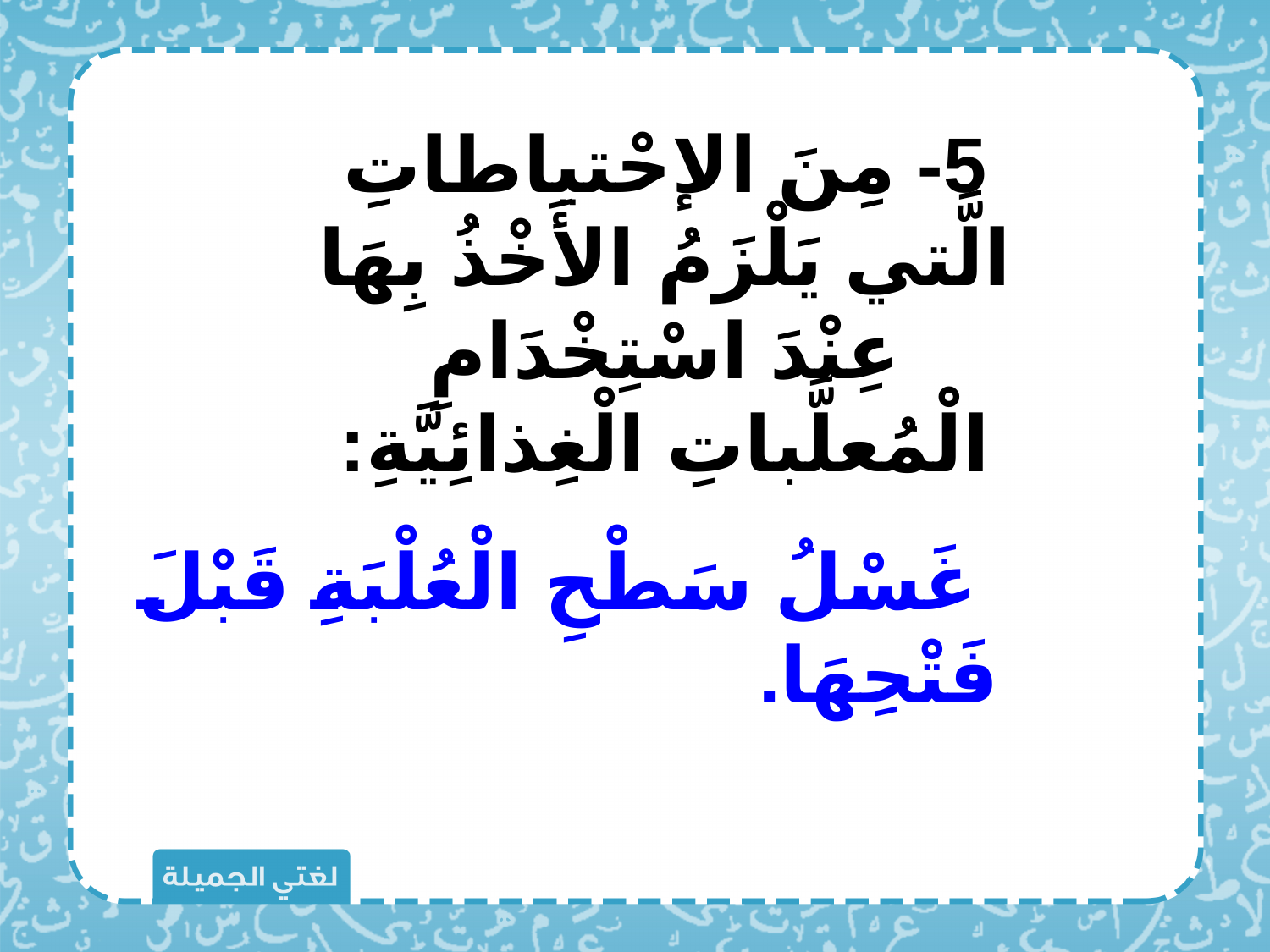

5- مِنَ الإحْتياطاتِ الَّتي يَلْزَمُ الأَخْذُ بِهَا عِنْدَ اسْتِخْدَامِ الْمُعلَّباتِ الْغِذائِيَّةِ:
 غَسْلُ سَطْحِ الْعُلْبَةِ قَبْلَ فَتْحِهَا.